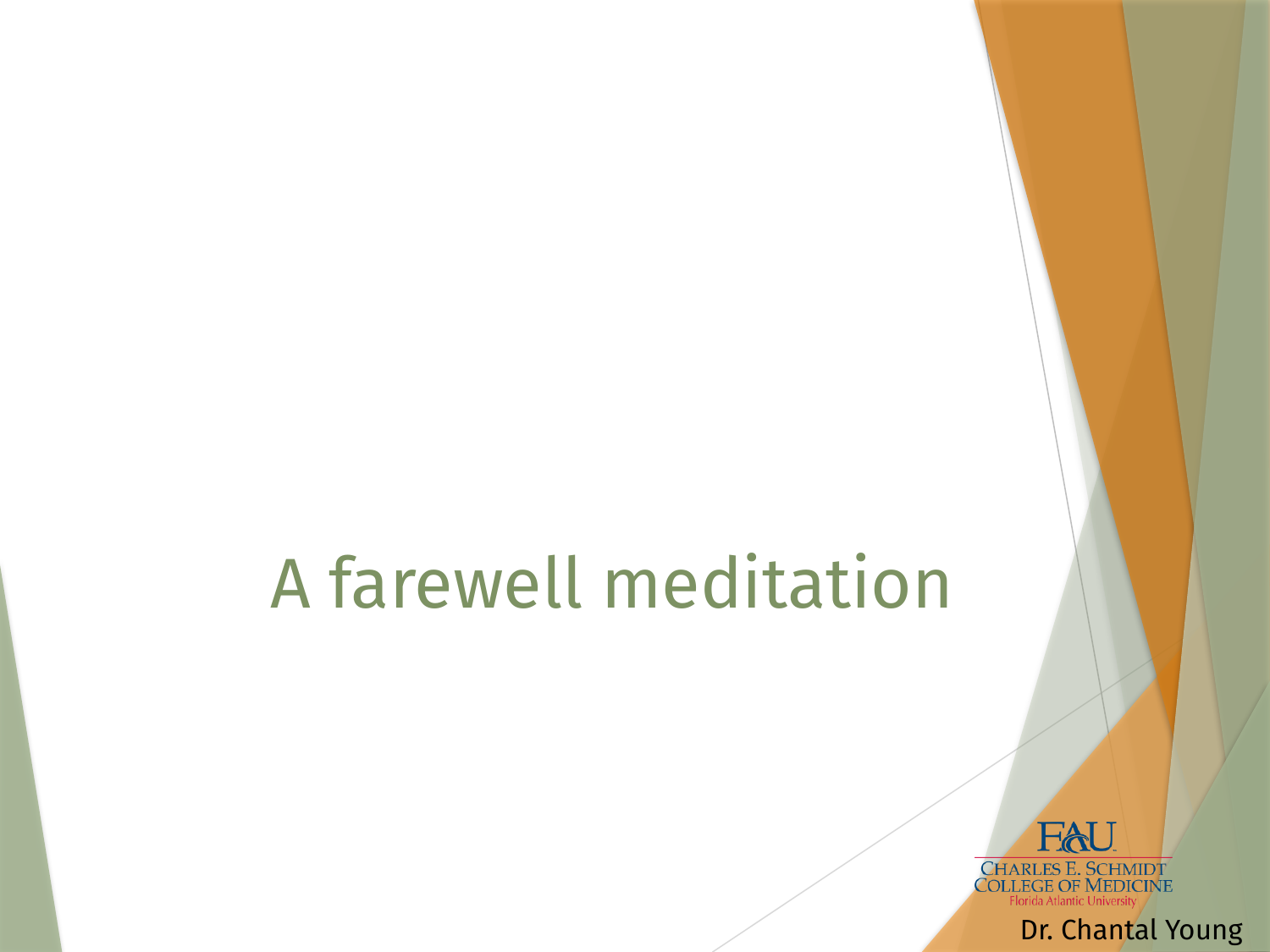

# A farewell meditation

Dr. Chantal Young